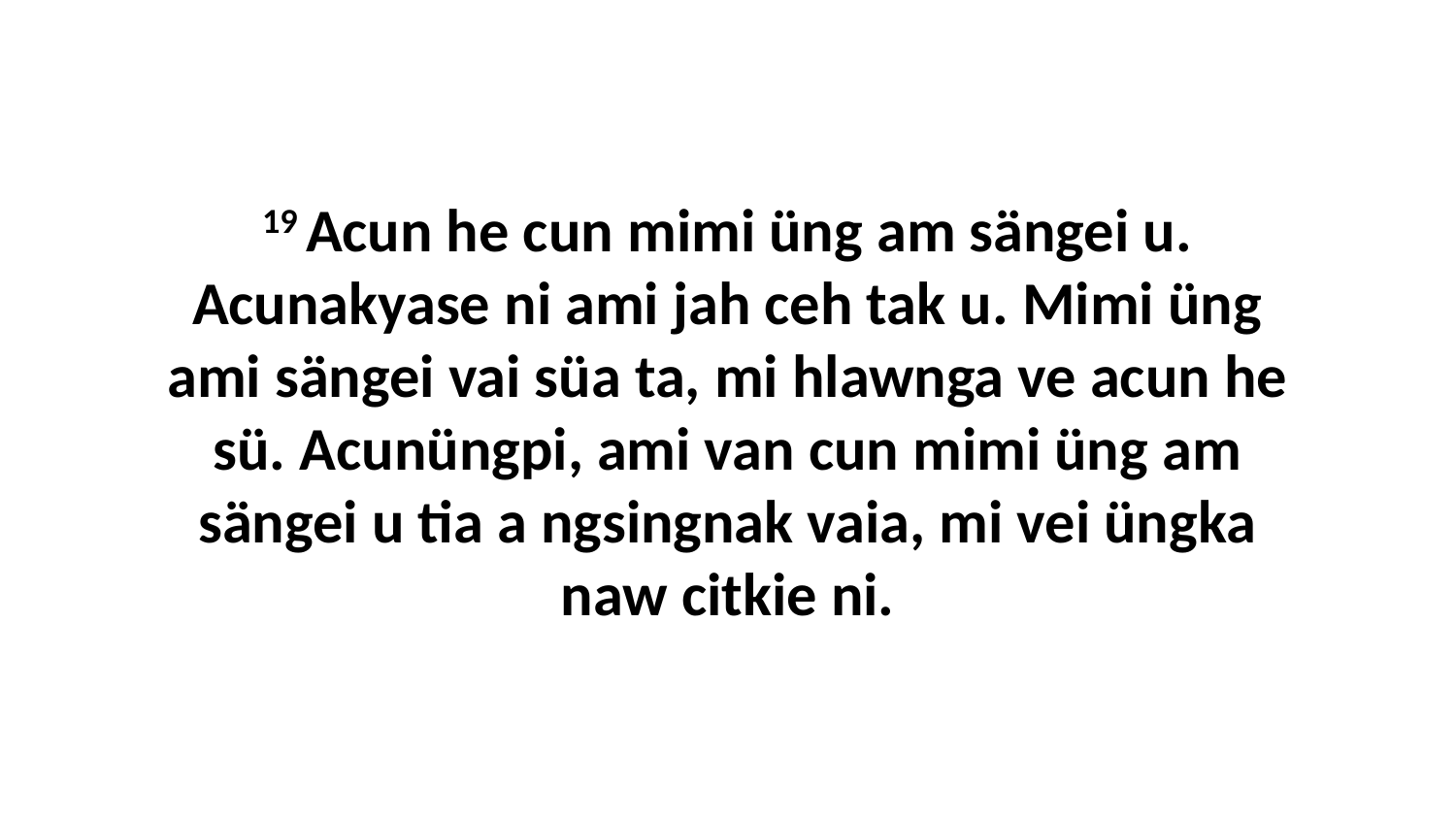

19 Acun he cun mimi üng am sängei u. Acunakyase ni ami jah ceh tak u. Mimi üng ami sängei vai süa ta, mi hlawnga ve acun he sü. Acunüngpi, ami van cun mimi üng am sängei u tia a ngsingnak vaia, mi vei üngka naw citkie ni.